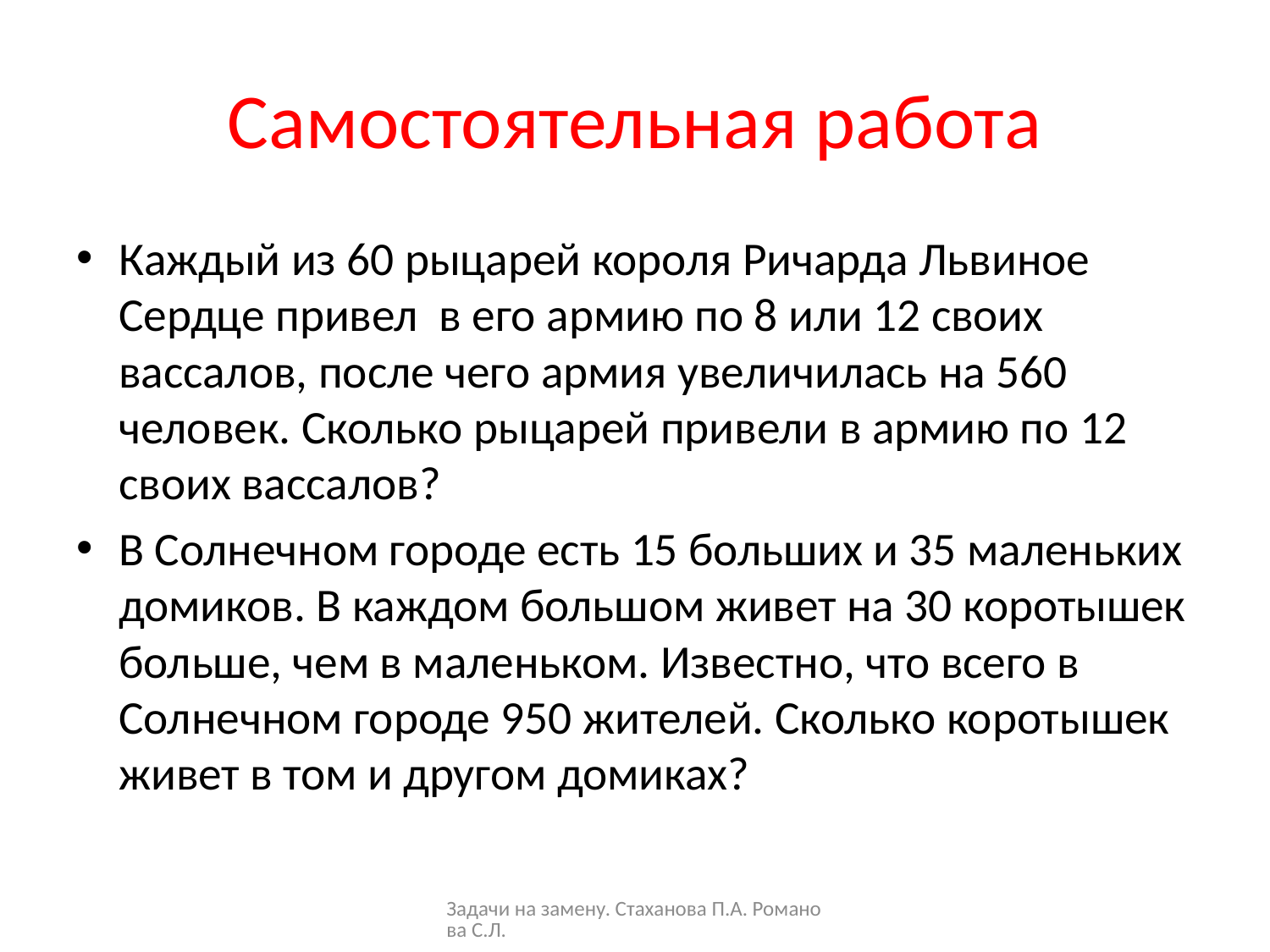

# Самостоятельная работа
Каждый из 60 рыцарей короля Ричарда Львиное Сердце привел  в его армию по 8 или 12 своих вассалов, после чего армия увеличилась на 560 человек. Сколько рыцарей привели в армию по 12 своих вассалов?
В Солнечном городе есть 15 больших и 35 маленьких домиков. В каждом большом живет на 30 коротышек больше, чем в маленьком. Известно, что всего в Солнечном городе 950 жителей. Сколько коротышек живет в том и другом домиках?

Задачи на замену. Стаханова П.А. Романова С.Л.